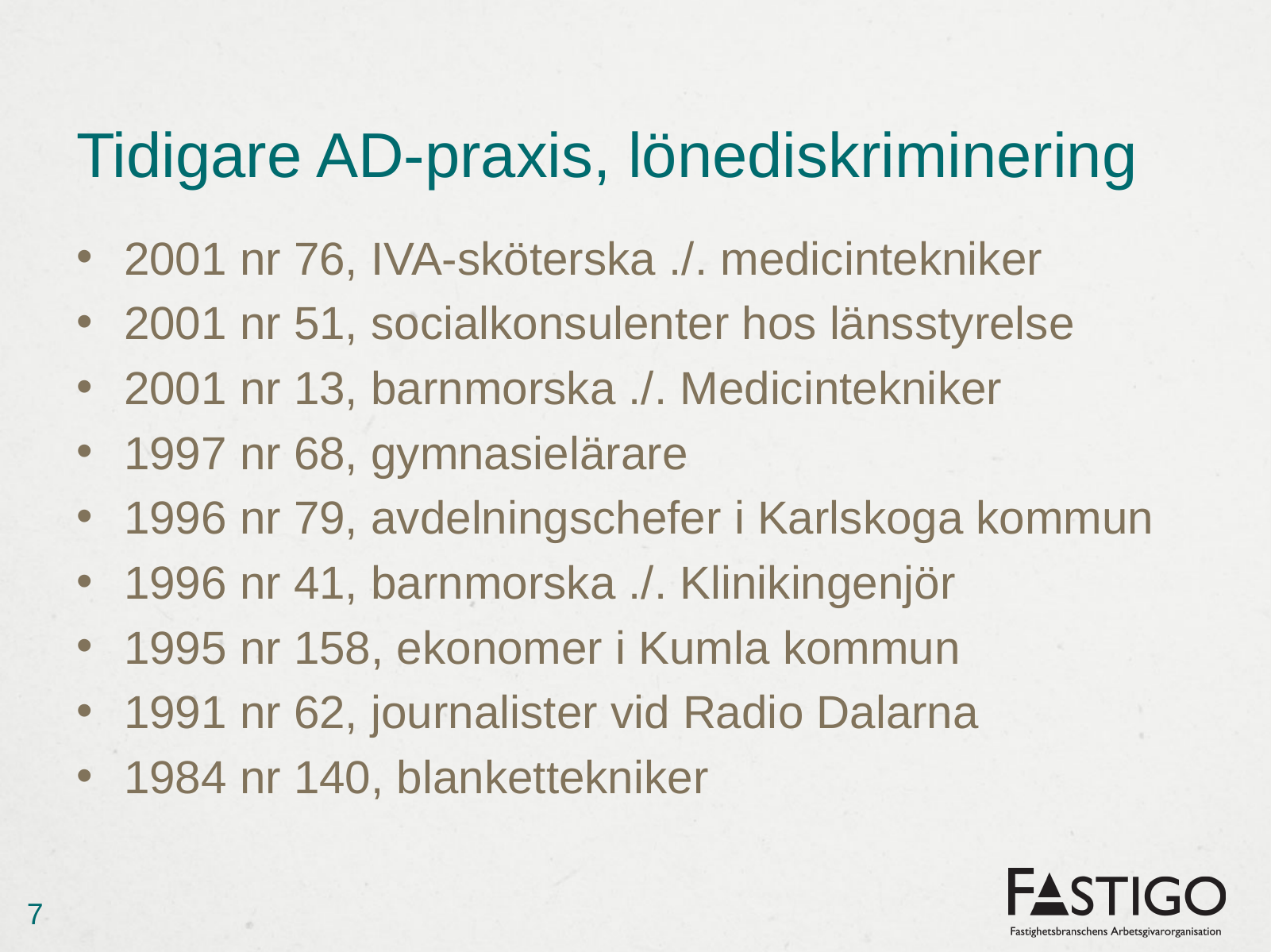

# Tidigare AD-praxis, lönediskriminering
2001 nr 76, IVA-sköterska ./. medicintekniker
2001 nr 51, socialkonsulenter hos länsstyrelse
2001 nr 13, barnmorska ./. Medicintekniker
1997 nr 68, gymnasielärare
1996 nr 79, avdelningschefer i Karlskoga kommun
1996 nr 41, barnmorska ./. Klinikingenjör
1995 nr 158, ekonomer i Kumla kommun
1991 nr 62, journalister vid Radio Dalarna
1984 nr 140, blankettekniker
7